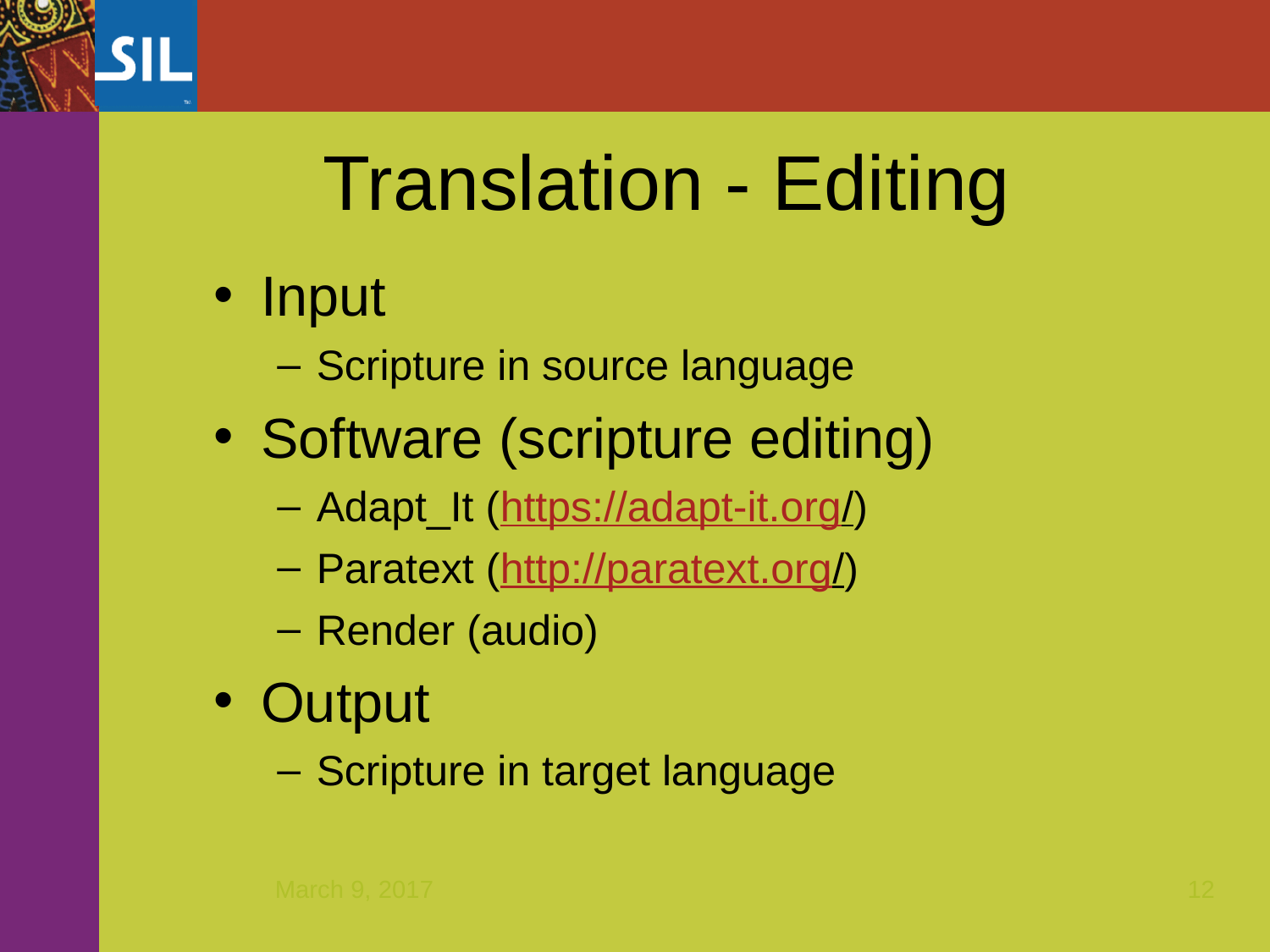

Translation - Editing
Input
Scripture in source language
Software (scripture editing)
Adapt_It (https://adapt-it.org/)
Paratext (http://paratext.org/)
Render (audio)
Output
Scripture in target language

March 9, 2017

12